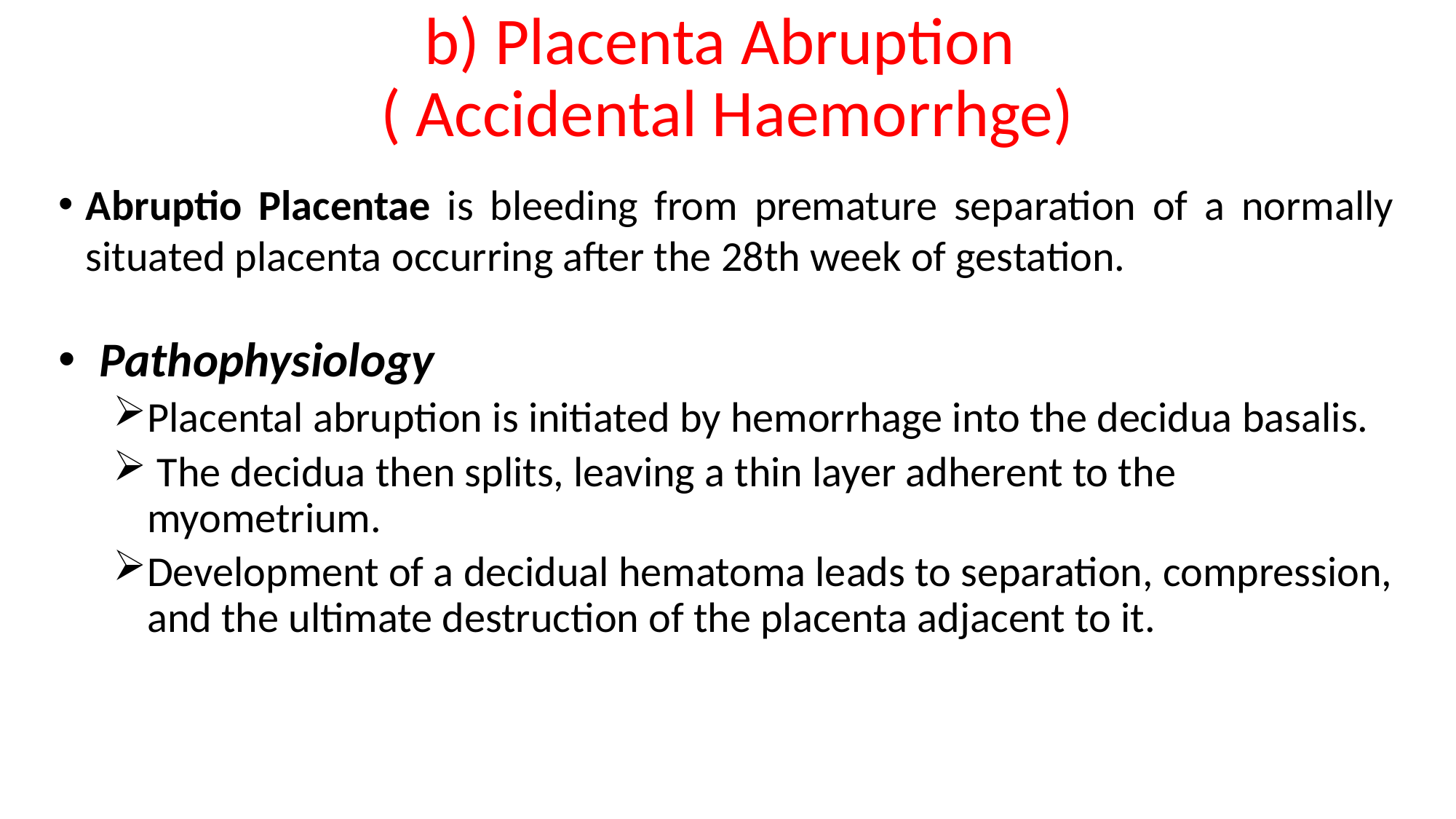

# b) Placenta Abruption ( Accidental Haemorrhge)
Abruptio Placentae is bleeding from premature separation of a normally situated placenta occurring after the 28th week of gestation.

Pathophysiology
Placental abruption is initiated by hemorrhage into the decidua basalis.
 The decidua then splits, leaving a thin layer adherent to the myometrium.
Development of a decidual hematoma leads to separation, compression, and the ultimate destruction of the placenta adjacent to it.

95